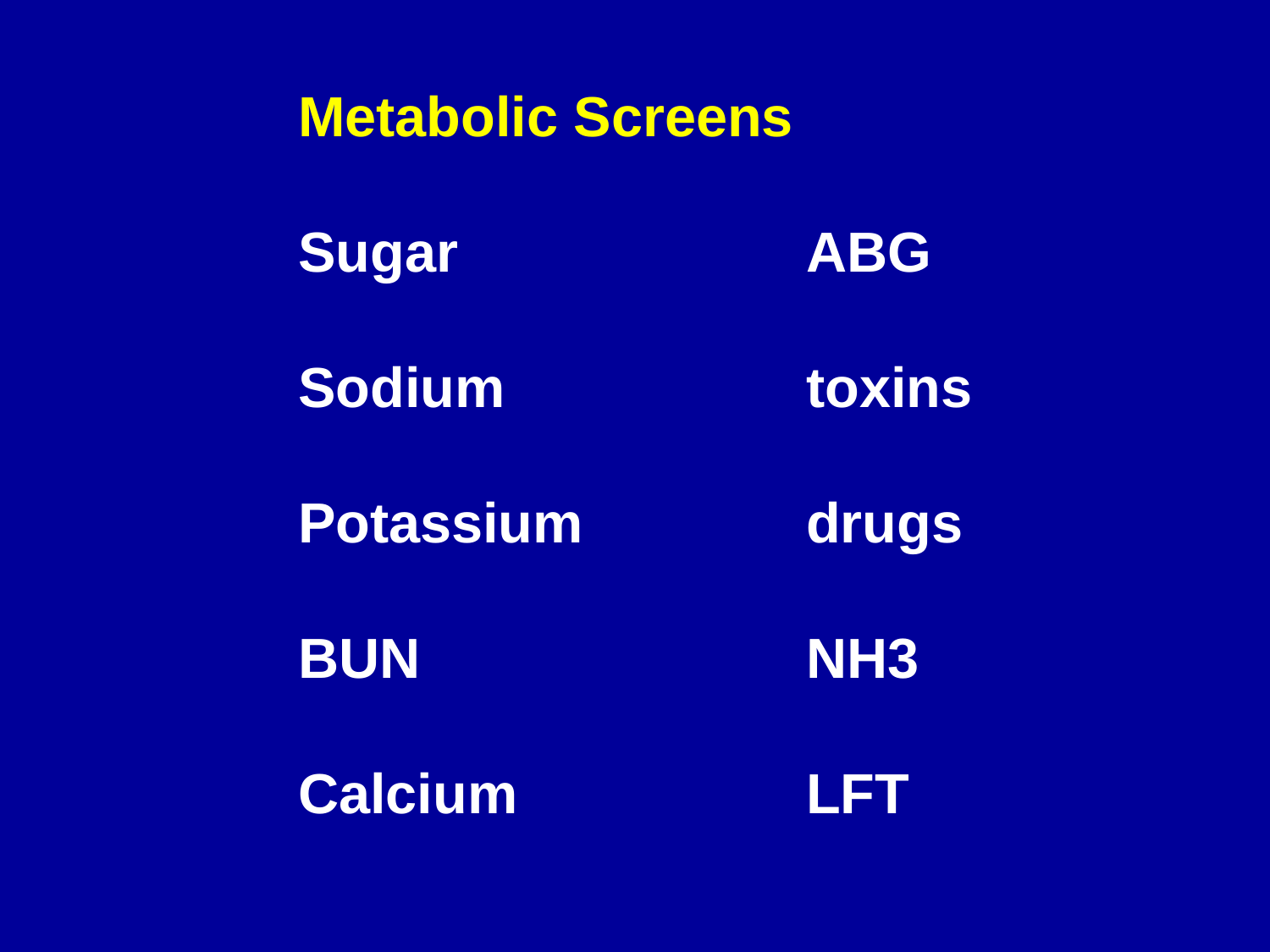

Metabolic Screens

  	Sugar			ABG

  	Sodium			toxins

  	Potassium		drugs

  	BUN				NH3

  	Calcium 			LFT